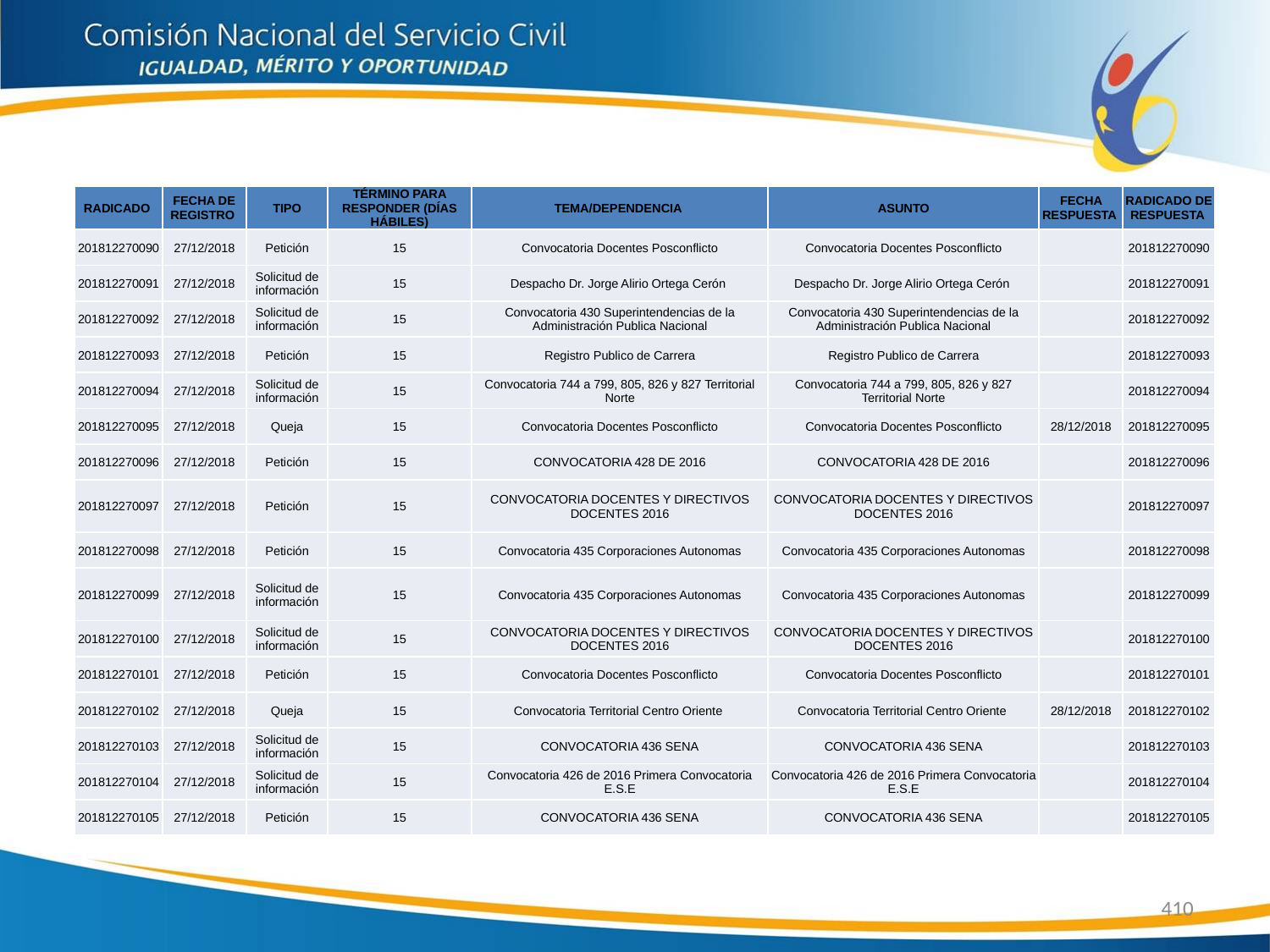

| RADICADO | FECHA DE REGISTRO | TIPO | TÉRMINO PARA RESPONDER (DÍAS HÁBILES) | TEMA/DEPENDENCIA | ASUNTO | FECHA RESPUESTA | RADICADO DE RESPUESTA |
| --- | --- | --- | --- | --- | --- | --- | --- |
| 201812270090 | 27/12/2018 | Petición | 15 | Convocatoria Docentes Posconflicto | Convocatoria Docentes Posconflicto |  | 201812270090 |
| 201812270091 | 27/12/2018 | Solicitud de información | 15 | Despacho Dr. Jorge Alirio Ortega Cerón | Despacho Dr. Jorge Alirio Ortega Cerón |  | 201812270091 |
| 201812270092 | 27/12/2018 | Solicitud de información | 15 | Convocatoria 430 Superintendencias de la Administración Publica Nacional | Convocatoria 430 Superintendencias de la Administración Publica Nacional |  | 201812270092 |
| 201812270093 | 27/12/2018 | Petición | 15 | Registro Publico de Carrera | Registro Publico de Carrera |  | 201812270093 |
| 201812270094 | 27/12/2018 | Solicitud de información | 15 | Convocatoria 744 a 799, 805, 826 y 827 Territorial Norte | Convocatoria 744 a 799, 805, 826 y 827 Territorial Norte |  | 201812270094 |
| 201812270095 | 27/12/2018 | Queja | 15 | Convocatoria Docentes Posconflicto | Convocatoria Docentes Posconflicto | 28/12/2018 | 201812270095 |
| 201812270096 | 27/12/2018 | Petición | 15 | CONVOCATORIA 428 DE 2016 | CONVOCATORIA 428 DE 2016 |  | 201812270096 |
| 201812270097 | 27/12/2018 | Petición | 15 | CONVOCATORIA DOCENTES Y DIRECTIVOS DOCENTES 2016 | CONVOCATORIA DOCENTES Y DIRECTIVOS DOCENTES 2016 |  | 201812270097 |
| 201812270098 | 27/12/2018 | Petición | 15 | Convocatoria 435 Corporaciones Autonomas | Convocatoria 435 Corporaciones Autonomas |  | 201812270098 |
| 201812270099 | 27/12/2018 | Solicitud de información | 15 | Convocatoria 435 Corporaciones Autonomas | Convocatoria 435 Corporaciones Autonomas |  | 201812270099 |
| 201812270100 | 27/12/2018 | Solicitud de información | 15 | CONVOCATORIA DOCENTES Y DIRECTIVOS DOCENTES 2016 | CONVOCATORIA DOCENTES Y DIRECTIVOS DOCENTES 2016 |  | 201812270100 |
| 201812270101 | 27/12/2018 | Petición | 15 | Convocatoria Docentes Posconflicto | Convocatoria Docentes Posconflicto |  | 201812270101 |
| 201812270102 | 27/12/2018 | Queja | 15 | Convocatoria Territorial Centro Oriente | Convocatoria Territorial Centro Oriente | 28/12/2018 | 201812270102 |
| 201812270103 | 27/12/2018 | Solicitud de información | 15 | CONVOCATORIA 436 SENA | CONVOCATORIA 436 SENA |  | 201812270103 |
| 201812270104 | 27/12/2018 | Solicitud de información | 15 | Convocatoria 426 de 2016 Primera Convocatoria E.S.E | Convocatoria 426 de 2016 Primera Convocatoria E.S.E |  | 201812270104 |
| 201812270105 | 27/12/2018 | Petición | 15 | CONVOCATORIA 436 SENA | CONVOCATORIA 436 SENA |  | 201812270105 |
410